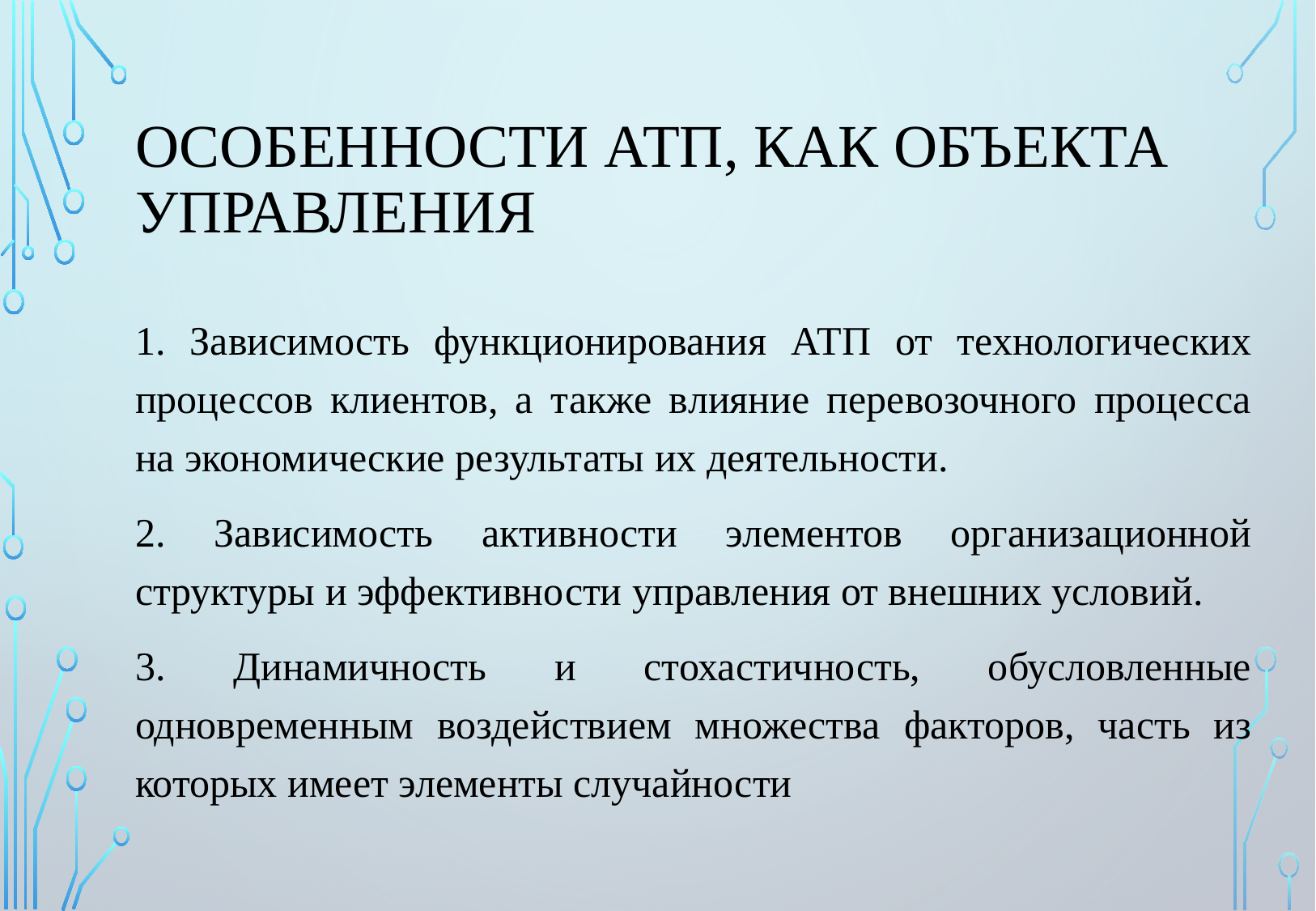

# особенности АТП, как объекта управления
1. Зависимость функционирования АТП от технологических процессов клиентов, а также влияние перевозочного процесса на экономические результаты их деятельности.
2. Зависимость активности элементов организационной структуры и эффективности управления от внешних условий.
3. Динамичность и стохастичность, обусловленные одновременным воздействием множества факторов, часть из которых имеет элементы случайности